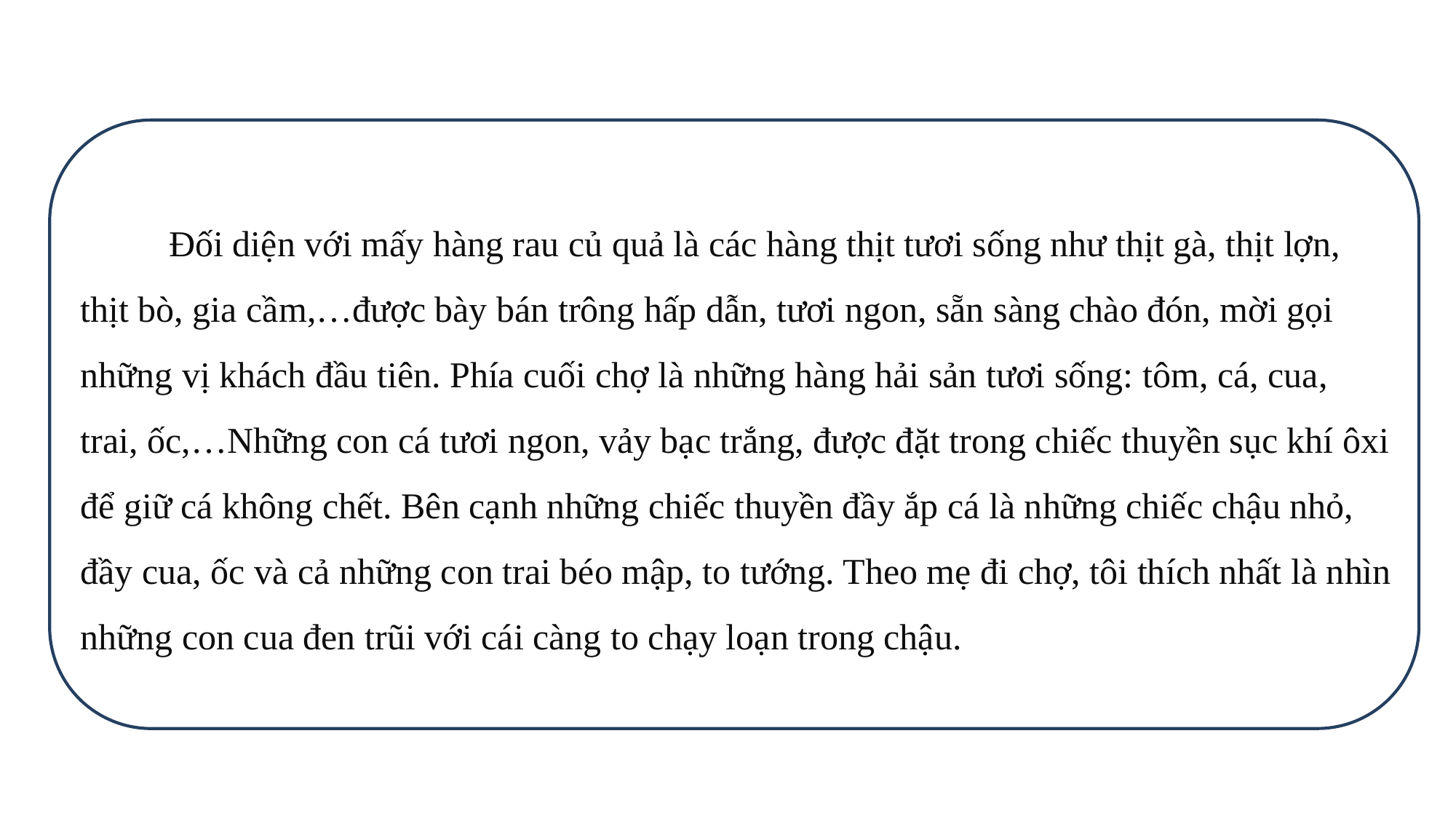

Đối diện với mấy hàng rau củ quả là các hàng thịt tươi sống như thịt gà, thịt lợn, thịt bò, gia cầm,…được bày bán trông hấp dẫn, tươi ngon, sẵn sàng chào đón, mời gọi những vị khách đầu tiên. Phía cuối chợ là những hàng hải sản tươi sống: tôm, cá, cua, trai, ốc,…Những con cá tươi ngon, vảy bạc trắng, được đặt trong chiếc thuyền sục khí ôxi để giữ cá không chết. Bên cạnh những chiếc thuyền đầy ắp cá là những chiếc chậu nhỏ, đầy cua, ốc và cả những con trai béo mập, to tướng. Theo mẹ đi chợ, tôi thích nhất là nhìn những con cua đen trũi với cái càng to chạy loạn trong chậu.